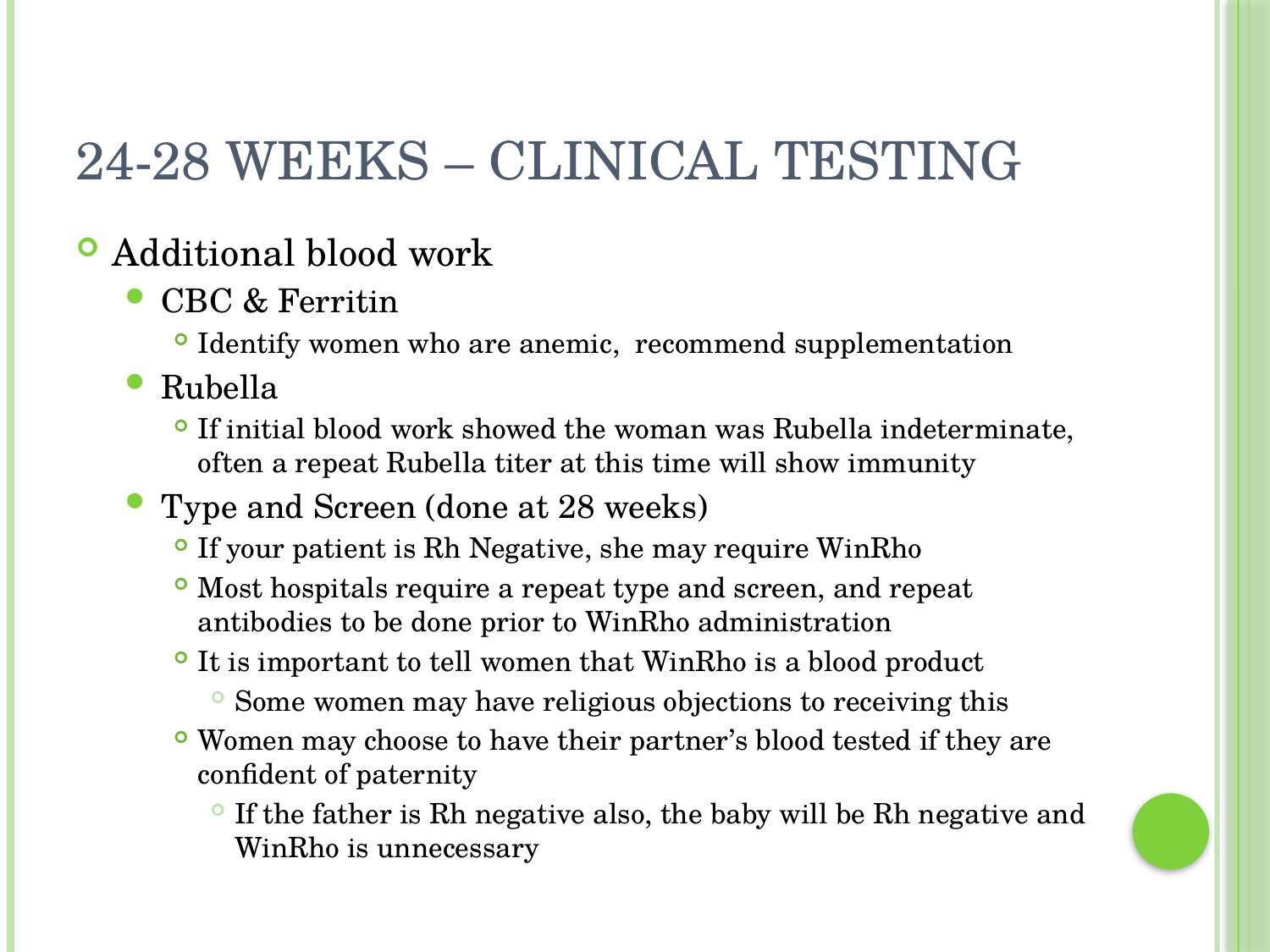

# 24-28 weeks – Clinical Testing
Additional blood work
CBC & Ferritin
Identify women who are anemic,  recommend supplementation
Rubella
If initial blood work showed the woman was Rubella indeterminate, often a repeat Rubella titer at this time will show immunity
Type and Screen (done at 28 weeks)
If your patient is Rh Negative, she may require WinRho
Most hospitals require a repeat type and screen, and repeat antibodies to be done prior to WinRho administration
It is important to tell women that WinRho is a blood product
Some women may have religious objections to receiving this
Women may choose to have their partner’s blood tested if they are confident of paternity
If the father is Rh negative also, the baby will be Rh negative and WinRho is unnecessary